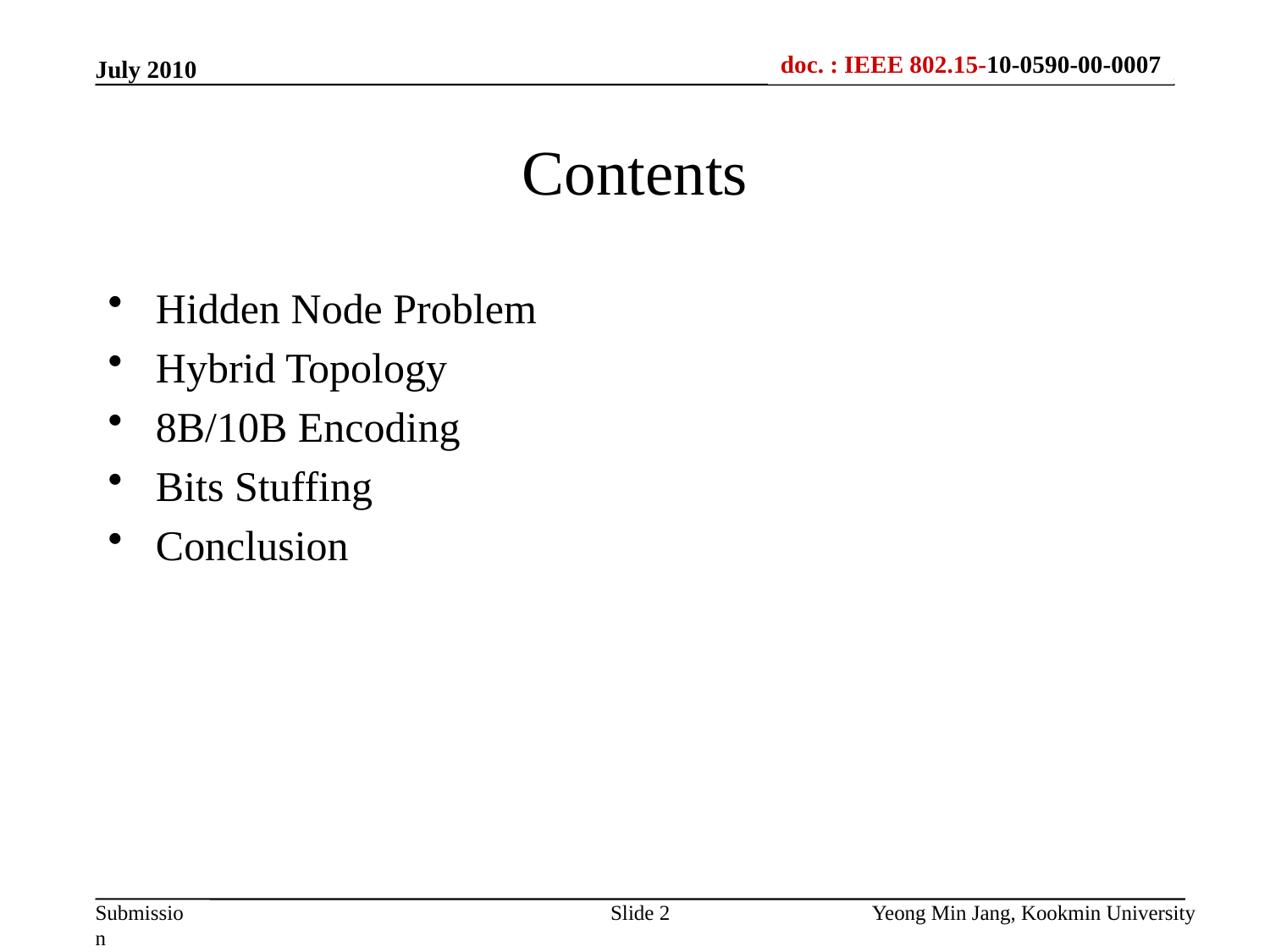

July 2010

# Contents
Hidden Node Problem
Hybrid Topology
8B/10B Encoding
Bits Stuffing
Conclusion

Slide 2
Yeong Min Jang, Kookmin University